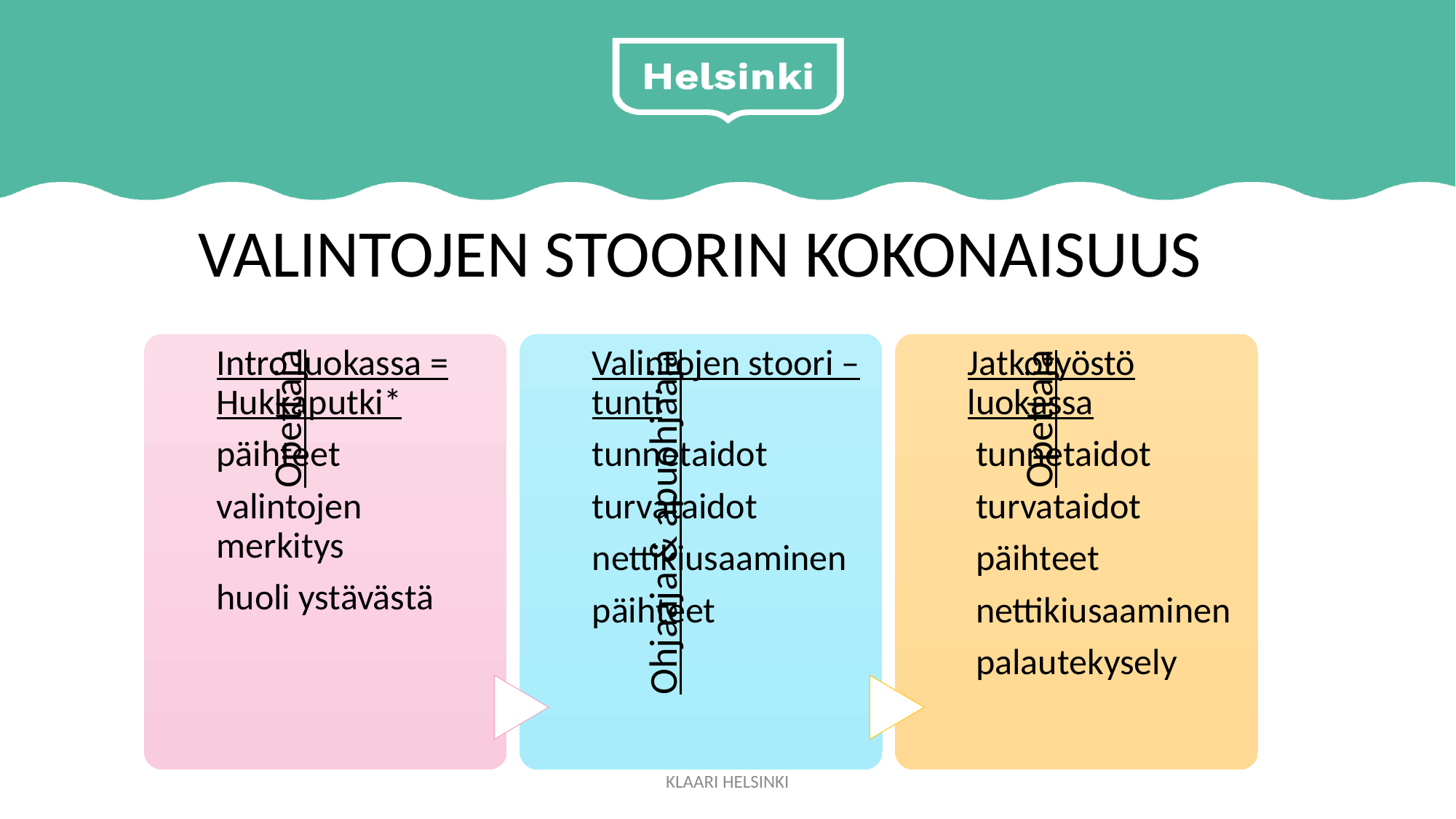

VALINTOJEN STOORIN KOKONAISUUS​​
Opettaja
Intro luokassa = Hukkaputki*
päihteet
valintojen merkitys
huoli ystävästä
Ohjaaja & apuohjaaja
Valintojen stoori –tunti
tunnetaidot
turvataidot
nettikiusaaminen
päihteet
Opettaja
Jatkotyöstö luokassa
 tunnetaidot
 turvataidot
 päihteet
 nettikiusaaminen
 palautekysely
KLAARI HELSINKI